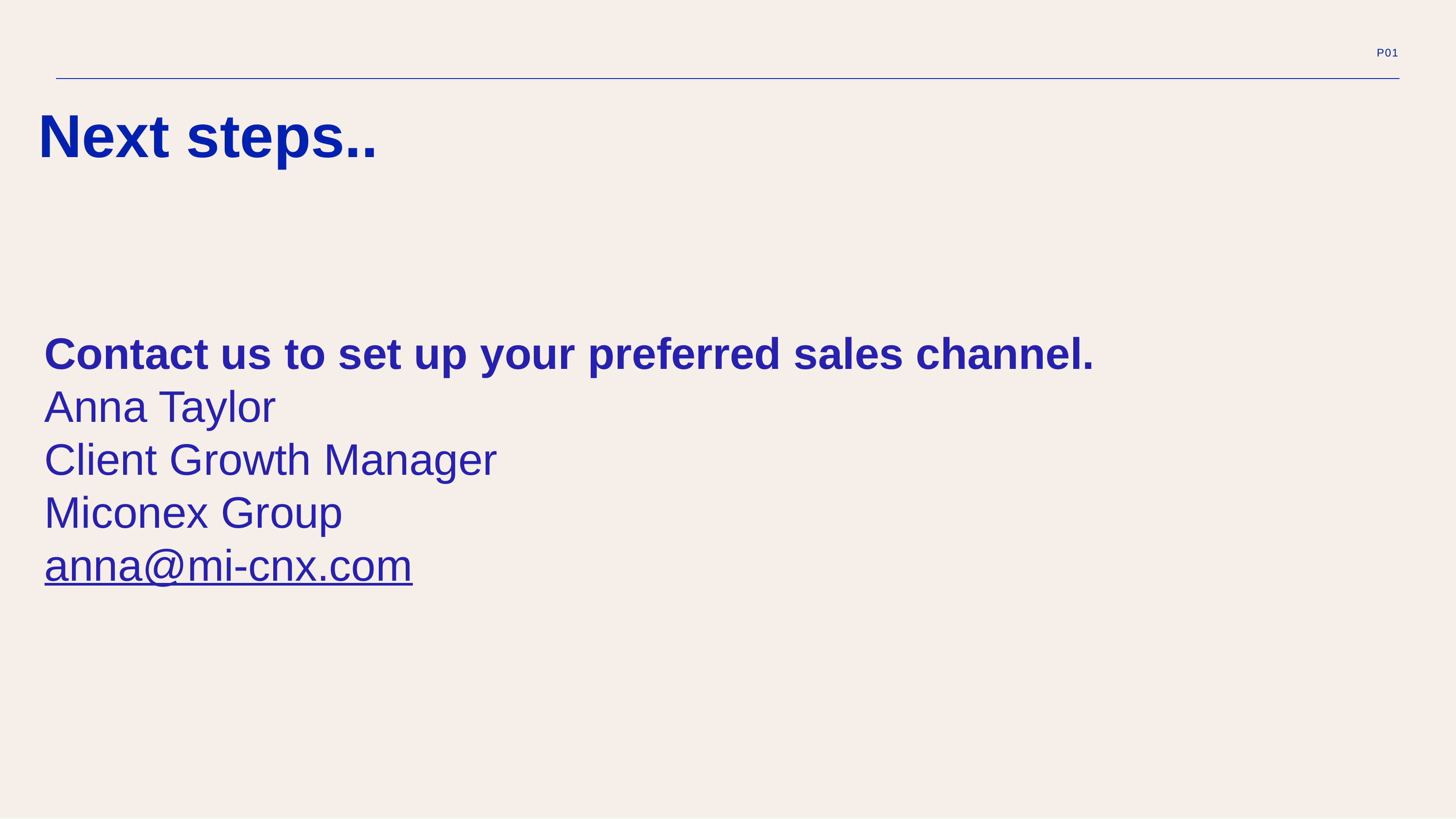

P01
Next steps..

Contact us to set up your preferred sales channel.
Anna Taylor
Client Growth Manager
Miconex Group
anna@mi-cnx.com